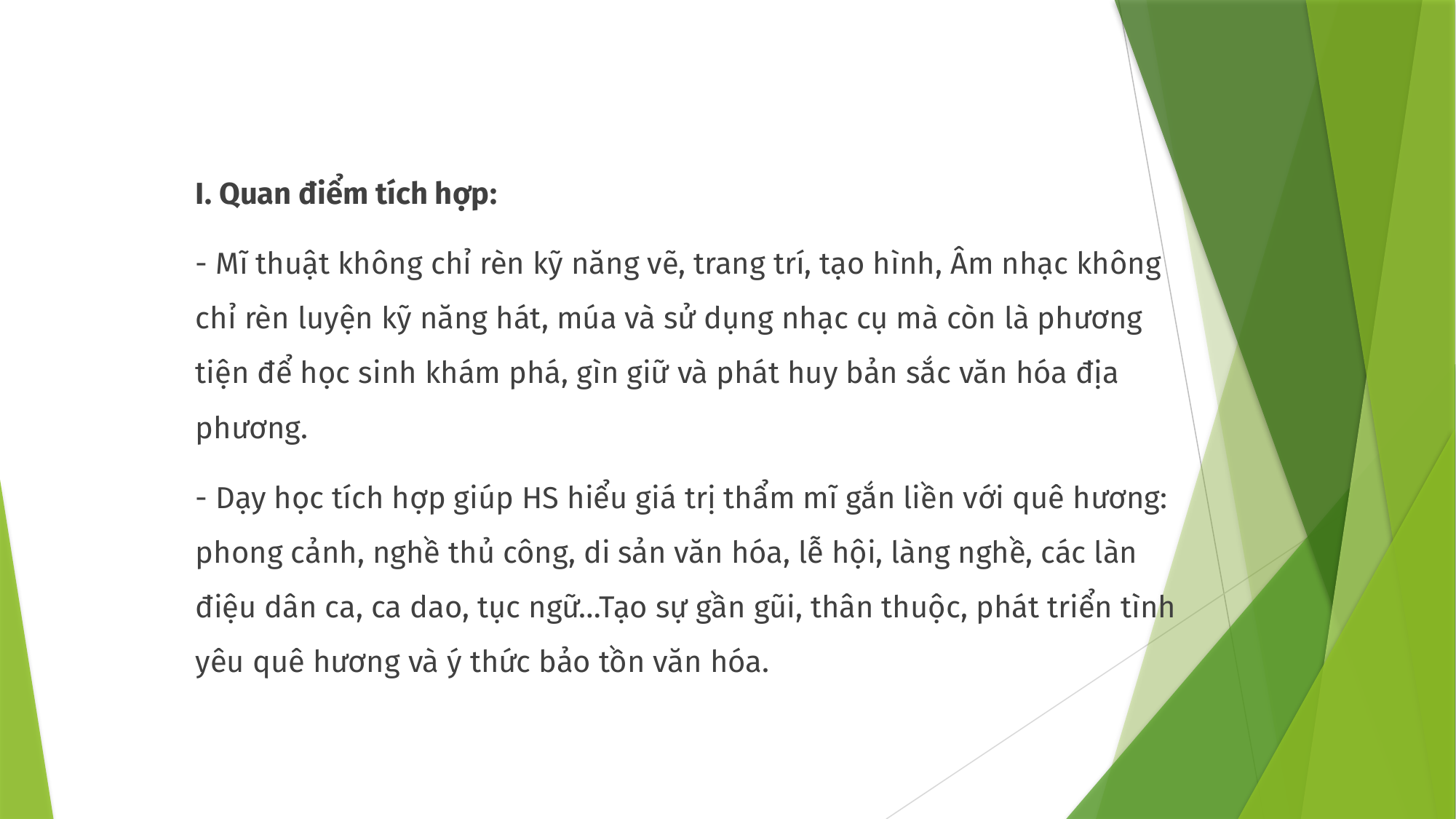

I. Quan điểm tích hợp:
- Mĩ thuật không chỉ rèn kỹ năng vẽ, trang trí, tạo hình, Âm nhạc không chỉ rèn luyện kỹ năng hát, múa và sử dụng nhạc cụ mà còn là phương tiện để học sinh khám phá, gìn giữ và phát huy bản sắc văn hóa địa phương.
- Dạy học tích hợp giúp HS hiểu giá trị thẩm mĩ gắn liền với quê hương: phong cảnh, nghề thủ công, di sản văn hóa, lễ hội, làng nghề, các làn điệu dân ca, ca dao, tục ngữ…Tạo sự gần gũi, thân thuộc, phát triển tình yêu quê hương và ý thức bảo tồn văn hóa.